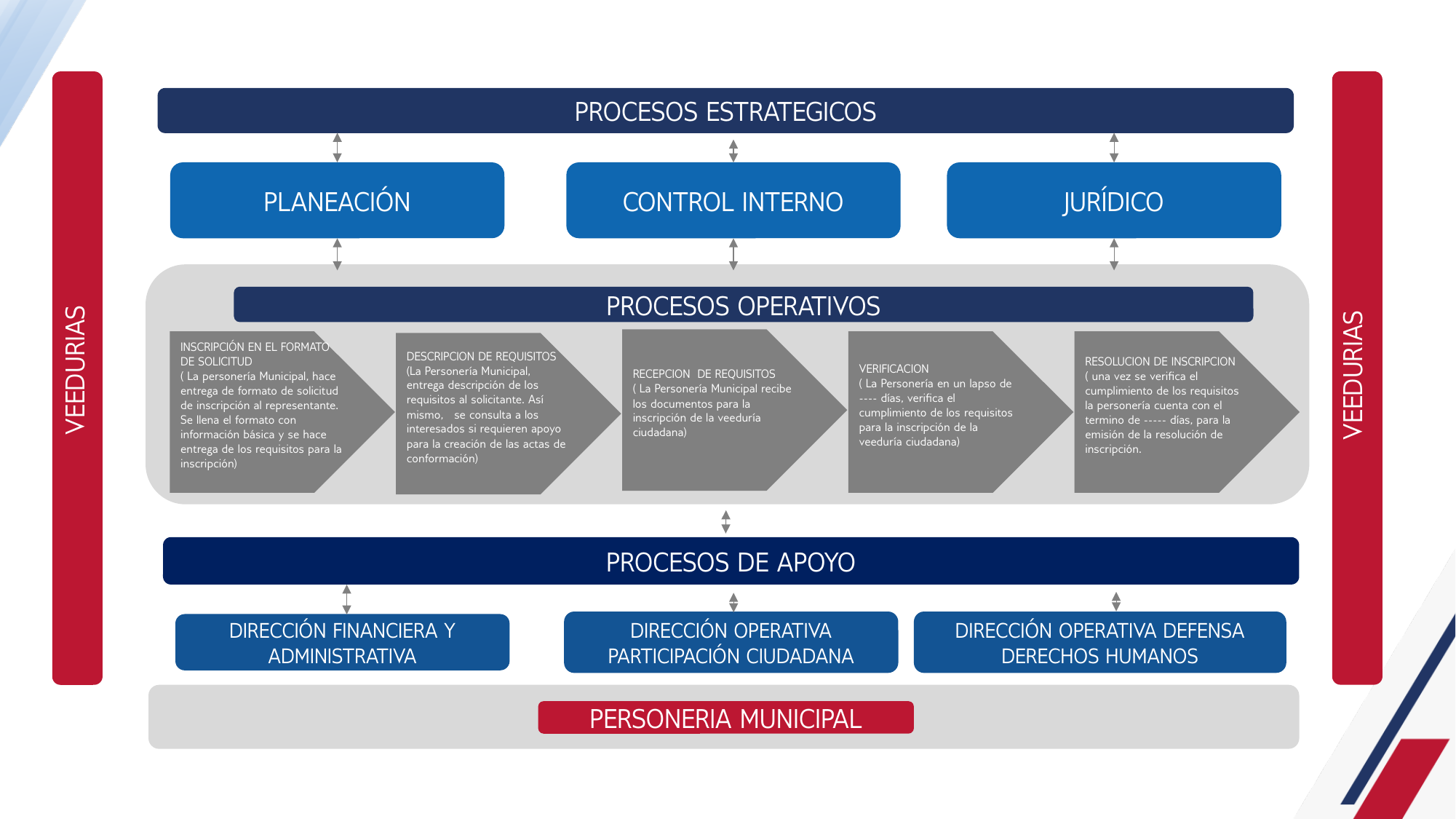

PROCESOS ESTRATEGICOS
VEEDURIAS
PLANEACIÓN
CONTROL INTERNO
JURÍDICO
VEEDURIAS

PROCESOS OPERATIVOS
RECEPCION  DE REQUISITOS
( La Personería Municipal recibe los documentos para la inscripción de la veeduría ciudadana)

INSCRIPCIÓN EN EL FORMATO
DE SOLICITUD
( La personería Municipal, hace entrega de formato de solicitud de inscripción al representante. Se llena el formato con información básica y se hace entrega de los requisitos para la inscripción)

VERIFICACION
( La Personería en un lapso de ---- días, verifica el cumplimiento de los requisitos para la inscripción de la veeduría ciudadana)

RESOLUCION DE INSCRIPCION
( una vez se verifica el cumplimiento de los requisitos la personería cuenta con el termino de ----- días, para la emisión de la resolución de inscripción.

DESCRIPCION DE REQUISITOS
(La Personería Municipal, entrega descripción de los requisitos al solicitante. Así mismo,   se consulta a los interesados si requieren apoyo para la creación de las actas de conformación)

Mercury

It’s close to the Sun
PROCESOS DE APOYO
DIRECCIÓN OPERATIVA DEFENSA DERECHOS HUMANOS
DIRECCIÓN OPERATIVA PARTICIPACIÓN CIUDADANA
DIRECCIÓN FINANCIERA Y ADMINISTRATIVA

PERSONERIA MUNICIPAL